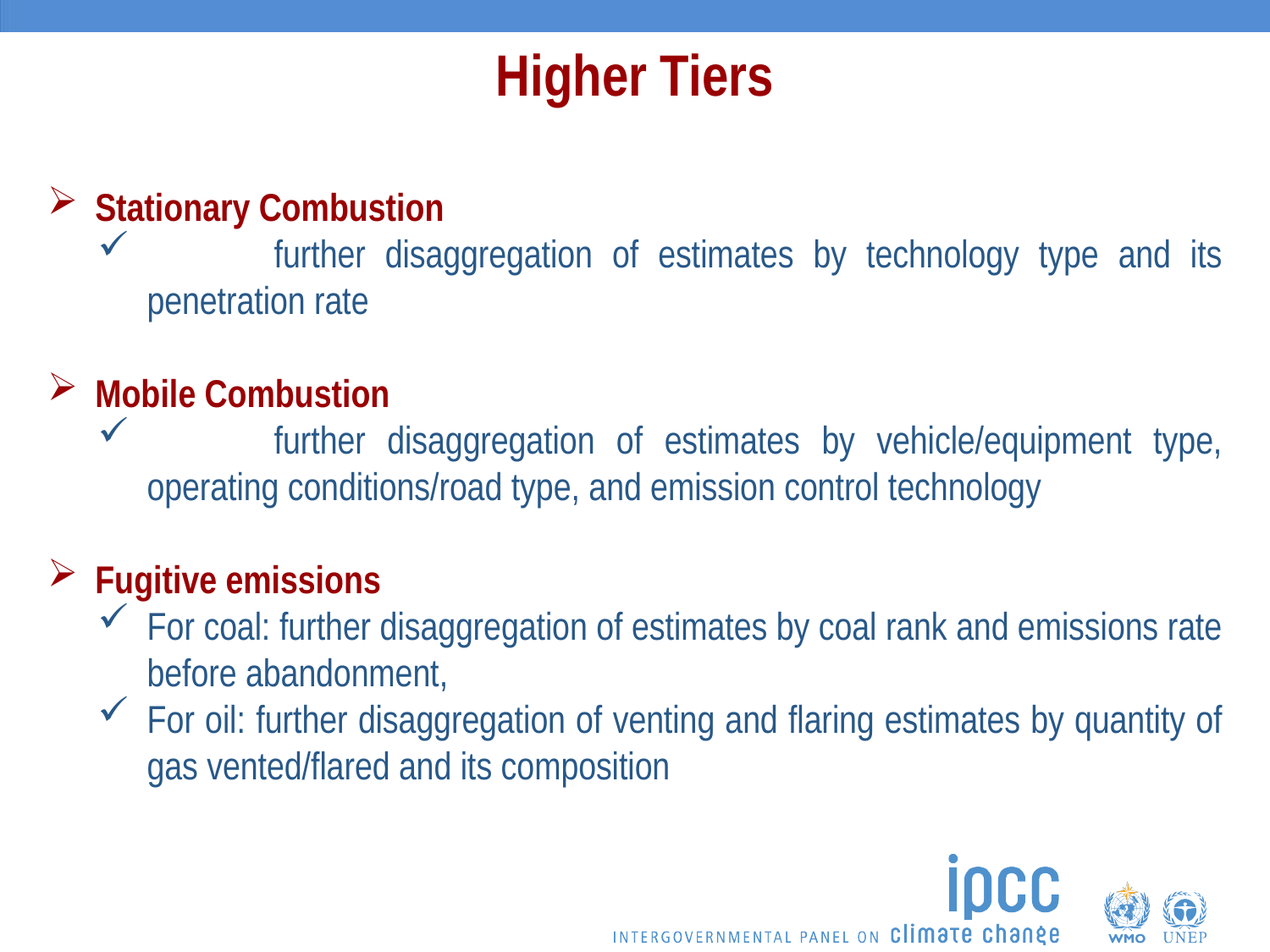

Higher Tiers
Stationary Combustion
	further disaggregation of estimates by technology type and its penetration rate

Mobile Combustion
	further disaggregation of estimates by vehicle/equipment type, operating conditions/road type, and emission control technology

Fugitive emissions
For coal: further disaggregation of estimates by coal rank and emissions rate before abandonment,
For oil: further disaggregation of venting and flaring estimates by quantity of gas vented/flared and its composition